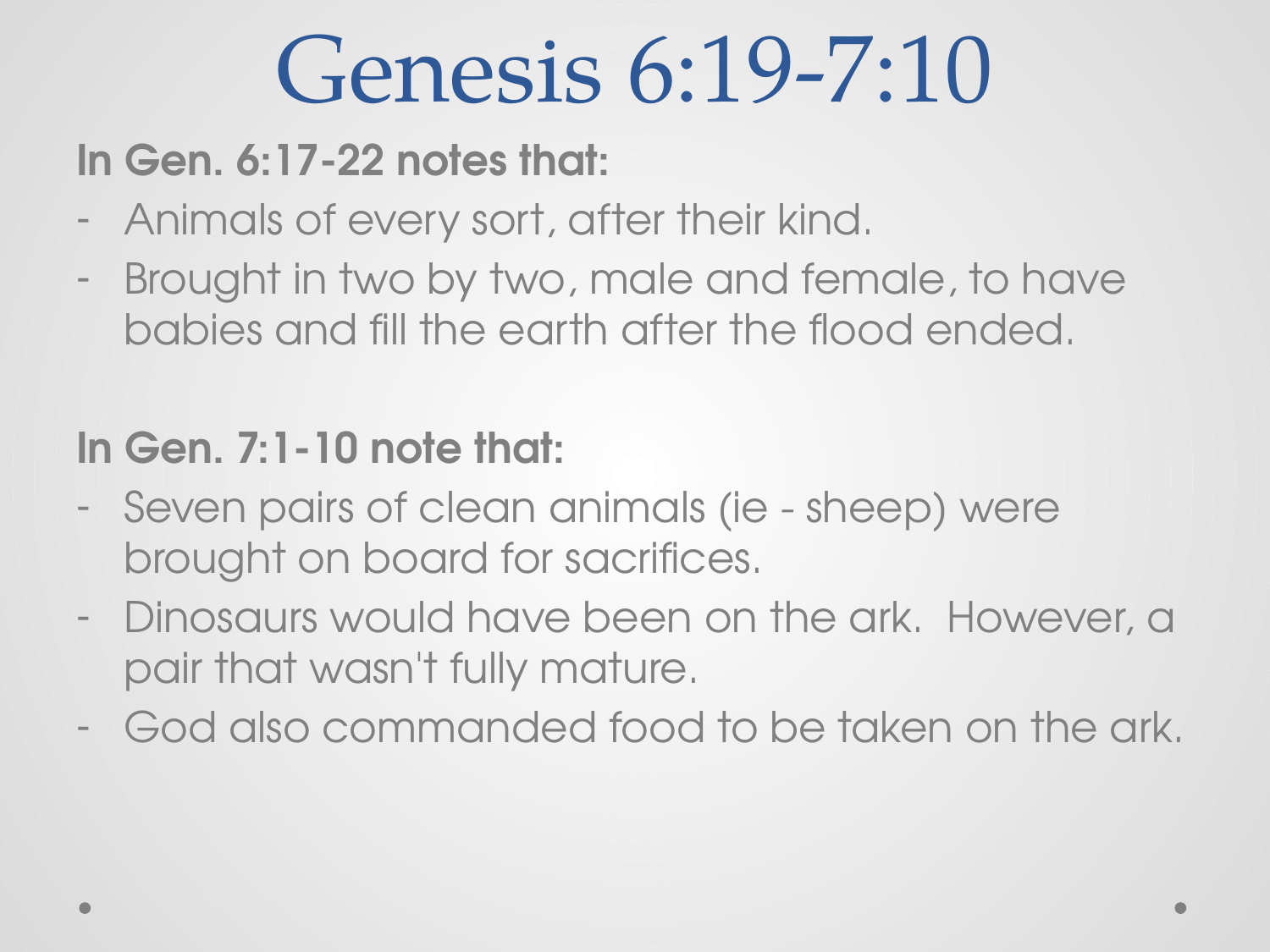

# Genesis 6:19-7:10
In Gen. 6:17-22 notes that:
Animals of every sort, after their kind.
Brought in two by two, male and female, to have babies and fill the earth after the flood ended.

In Gen. 7:1-10 note that:
Seven pairs of clean animals (ie - sheep) were brought on board for sacrifices.
Dinosaurs would have been on the ark.  However, a pair that wasn't fully mature.
God also commanded food to be taken on the ark.